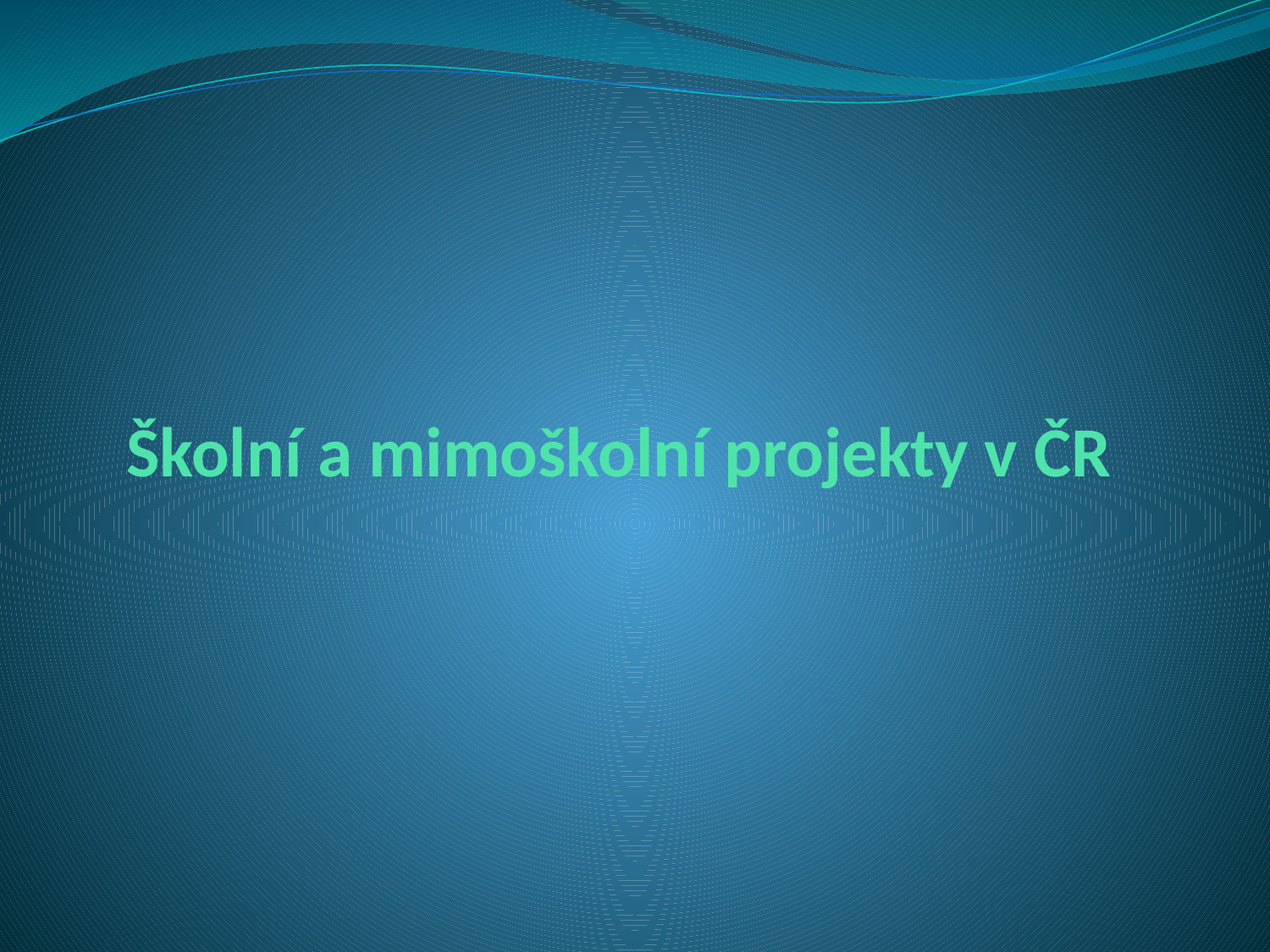

# Školní a mimoškolní projekty v ČR